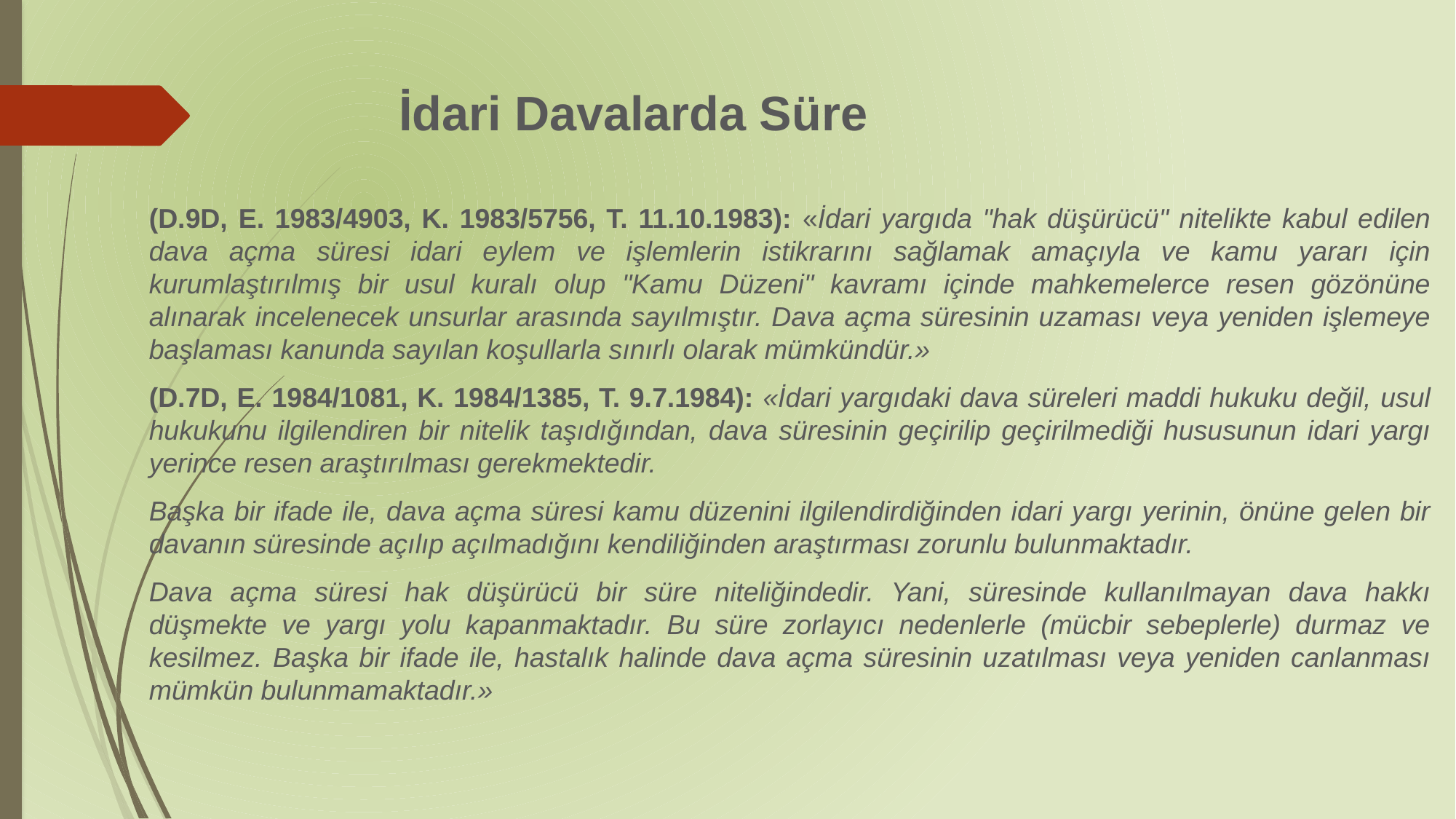

# İdari Davalarda Süre
(D.9D, E. 1983/4903, K. 1983/5756, T. 11.10.1983): «İdari yargıda "hak düşürücü" nitelikte kabul edilen dava açma süresi idari eylem ve işlemlerin istikrarını sağlamak amaçıyla ve kamu yararı için kurumlaştırılmış bir usul kuralı olup "Kamu Düzeni" kavramı içinde mahkemelerce resen gözönüne alınarak incelenecek unsurlar arasında sayılmıştır. Dava açma süresinin uzaması veya yeniden işlemeye başlaması kanunda sayılan koşullarla sınırlı olarak mümkündür.»
(D.7D, E. 1984/1081, K. 1984/1385, T. 9.7.1984): «İdari yargıdaki dava süreleri maddi hukuku değil, usul hukukunu ilgilendiren bir nitelik taşıdığından, dava süresinin geçirilip geçirilmediği hususunun idari yargı yerince resen araştırılması gerekmektedir.
Başka bir ifade ile, dava açma süresi kamu düzenini ilgilendirdiğinden idari yargı yerinin, önüne gelen bir davanın süresinde açılıp açılmadığını kendiliğinden araştırması zorunlu bulunmaktadır.
Dava açma süresi hak düşürücü bir süre niteliğindedir. Yani, süresinde kullanılmayan dava hakkı düşmekte ve yargı yolu kapanmaktadır. Bu süre zorlayıcı nedenlerle (mücbir sebeplerle) durmaz ve kesilmez. Başka bir ifade ile, hastalık halinde dava açma süresinin uzatılması veya yeniden canlanması mümkün bulunmamaktadır.»